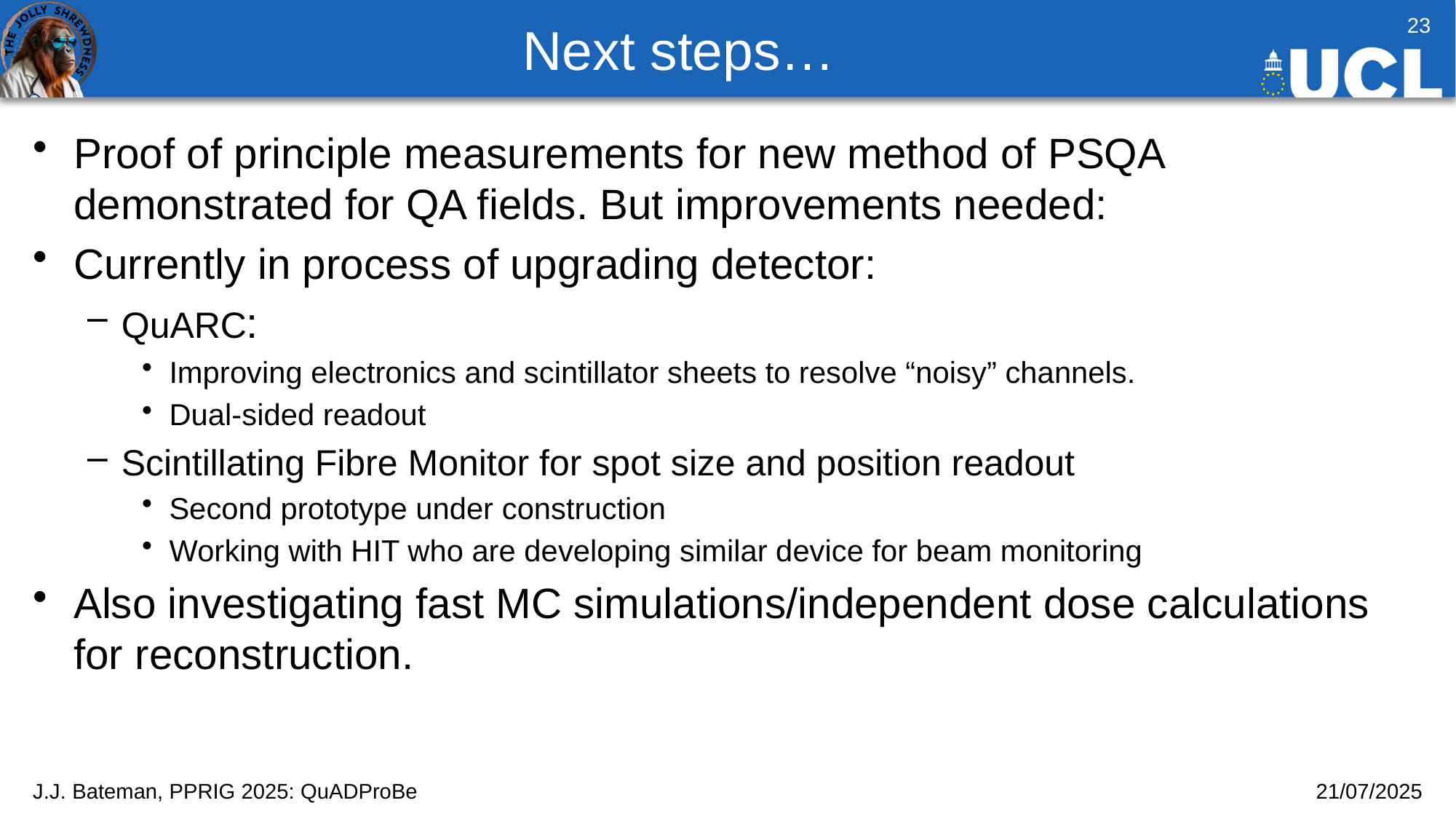

# Next steps…
23
Proof of principle measurements for new method of PSQA demonstrated for QA fields. But improvements needed:
Currently in process of upgrading detector:
QuARC:
Improving electronics and scintillator sheets to resolve “noisy” channels.
Dual-sided readout
Scintillating Fibre Monitor for spot size and position readout
Second prototype under construction
Working with HIT who are developing similar device for beam monitoring
Also investigating fast MC simulations/independent dose calculations for reconstruction.
J.J. Bateman, PPRIG 2025: QuADProBe
21/07/2025